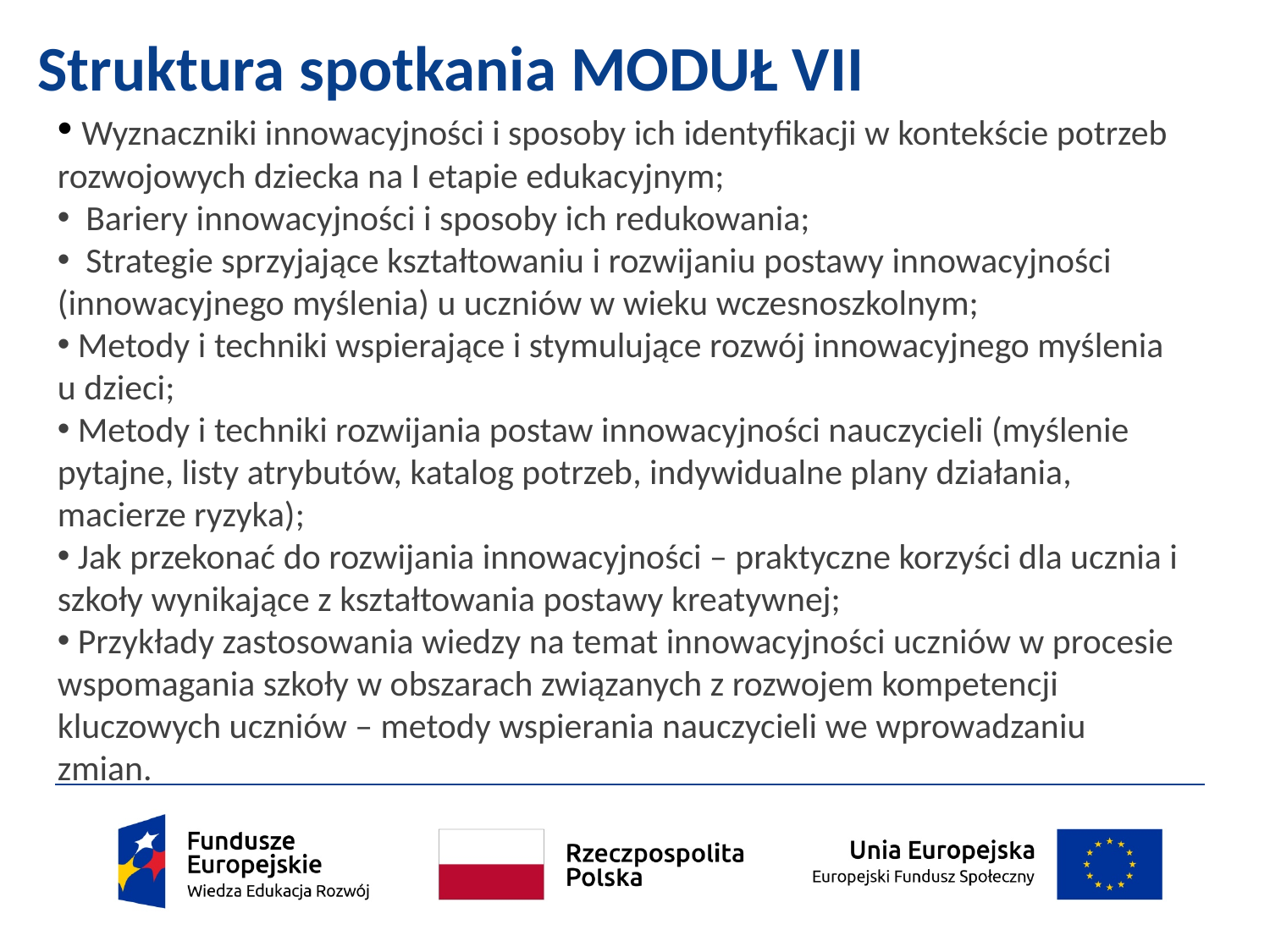

# Struktura spotkania MODUŁ VII
 Wyznaczniki innowacyjności i sposoby ich identyfikacji w kontekście potrzeb rozwojowych dziecka na I etapie edukacyjnym;
  Bariery innowacyjności i sposoby ich redukowania;
  Strategie sprzyjające kształtowaniu i rozwijaniu postawy innowacyjności (innowacyjnego myślenia) u uczniów w wieku wczesnoszkolnym;
 Metody i techniki wspierające i stymulujące rozwój innowacyjnego myślenia u dzieci;
 Metody i techniki rozwijania postaw innowacyjności nauczycieli (myślenie pytajne, listy atrybutów, katalog potrzeb, indywidualne plany działania, macierze ryzyka);
 Jak przekonać do rozwijania innowacyjności – praktyczne korzyści dla ucznia i szkoły wynikające z kształtowania postawy kreatywnej;
 Przykłady zastosowania wiedzy na temat innowacyjności uczniów w procesie wspomagania szkoły w obszarach związanych z rozwojem kompetencji kluczowych uczniów – metody wspierania nauczycieli we wprowadzaniu zmian.